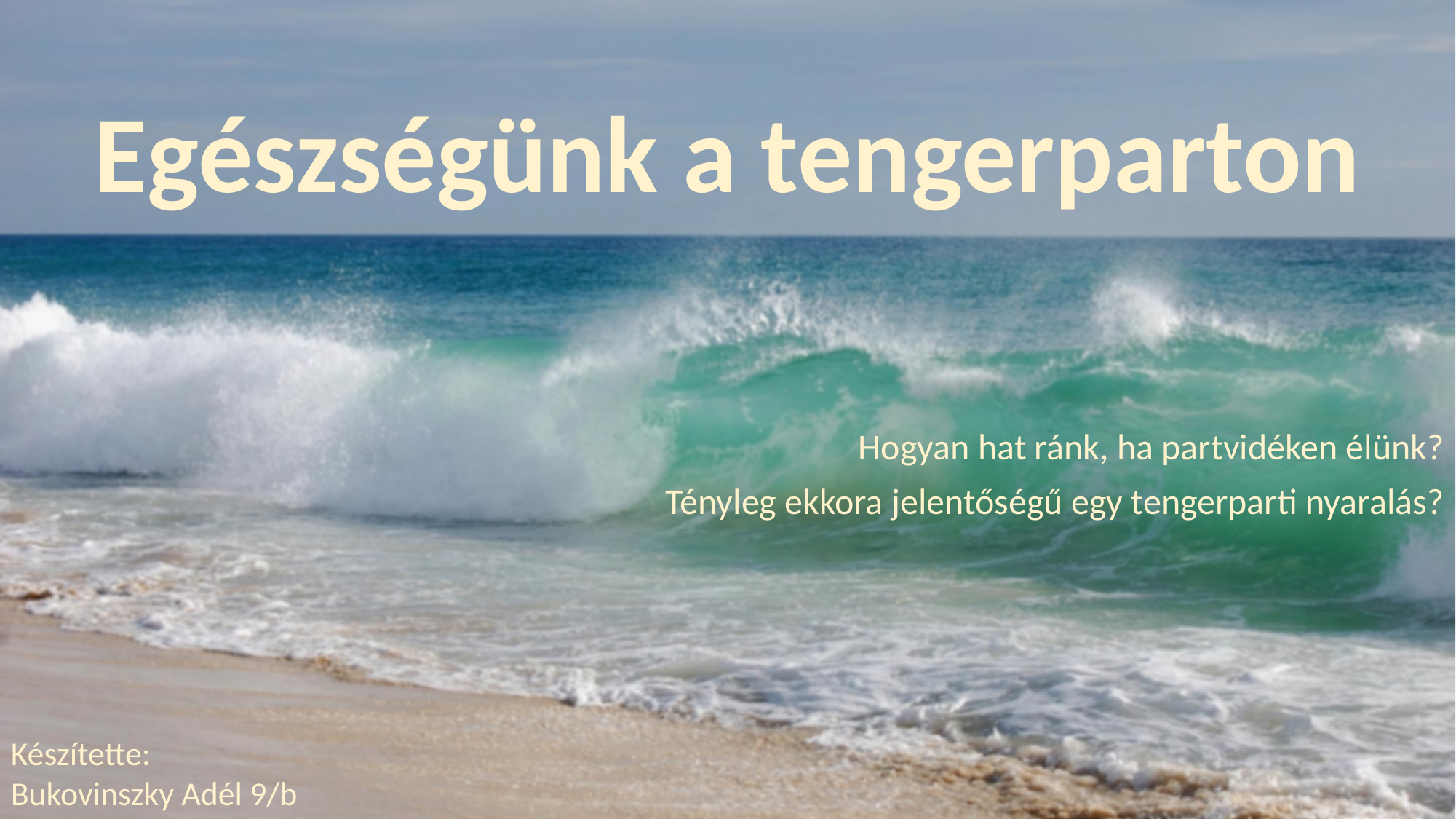

# Egészségünk a tengerparton
Hogyan hat ránk, ha partvidéken élünk?
Tényleg ekkora jelentőségű egy tengerparti nyaralás?
Készítette:
Bukovinszky Adél 9/b